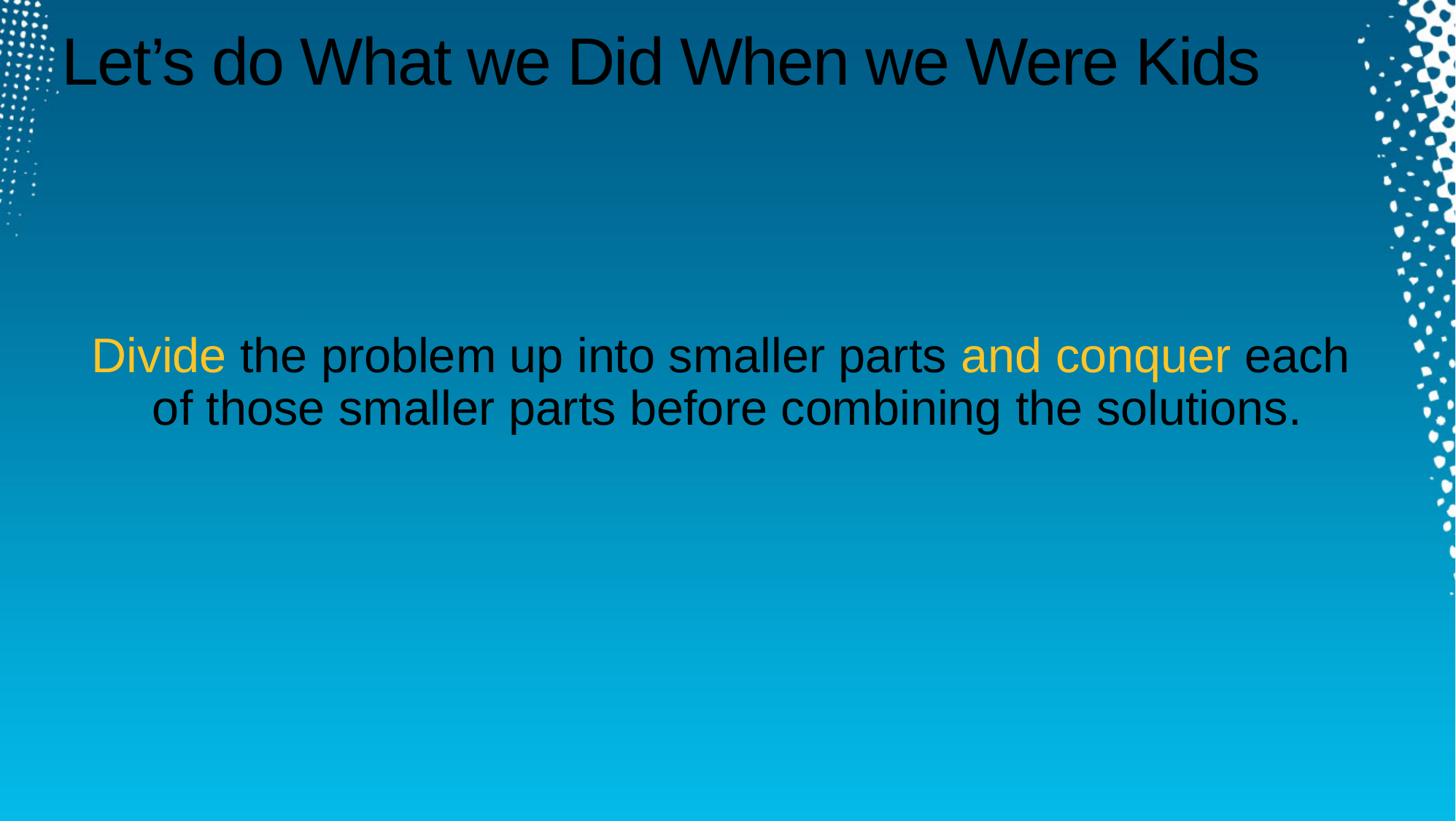

# Let’s do What we Did When we Were Kids
Divide the problem up into smaller parts and conquer each
of those smaller parts before combining the solutions.